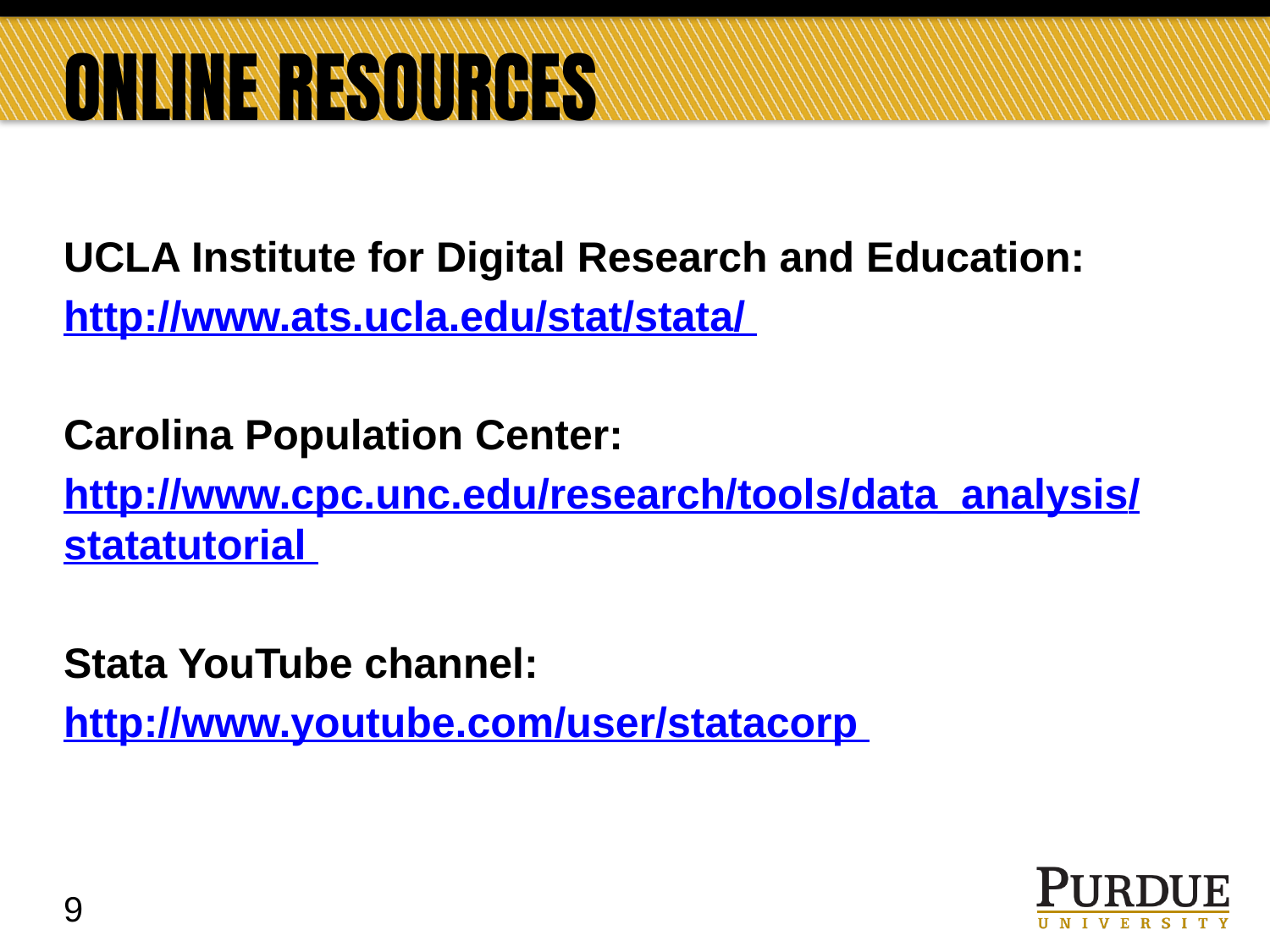

# Online resources

UCLA Institute for Digital Research and Education:
http://www.ats.ucla.edu/stat/stata/

Carolina Population Center:
http://www.cpc.unc.edu/research/tools/data_analysis/statatutorial

Stata YouTube channel:
http://www.youtube.com/user/statacorp

9